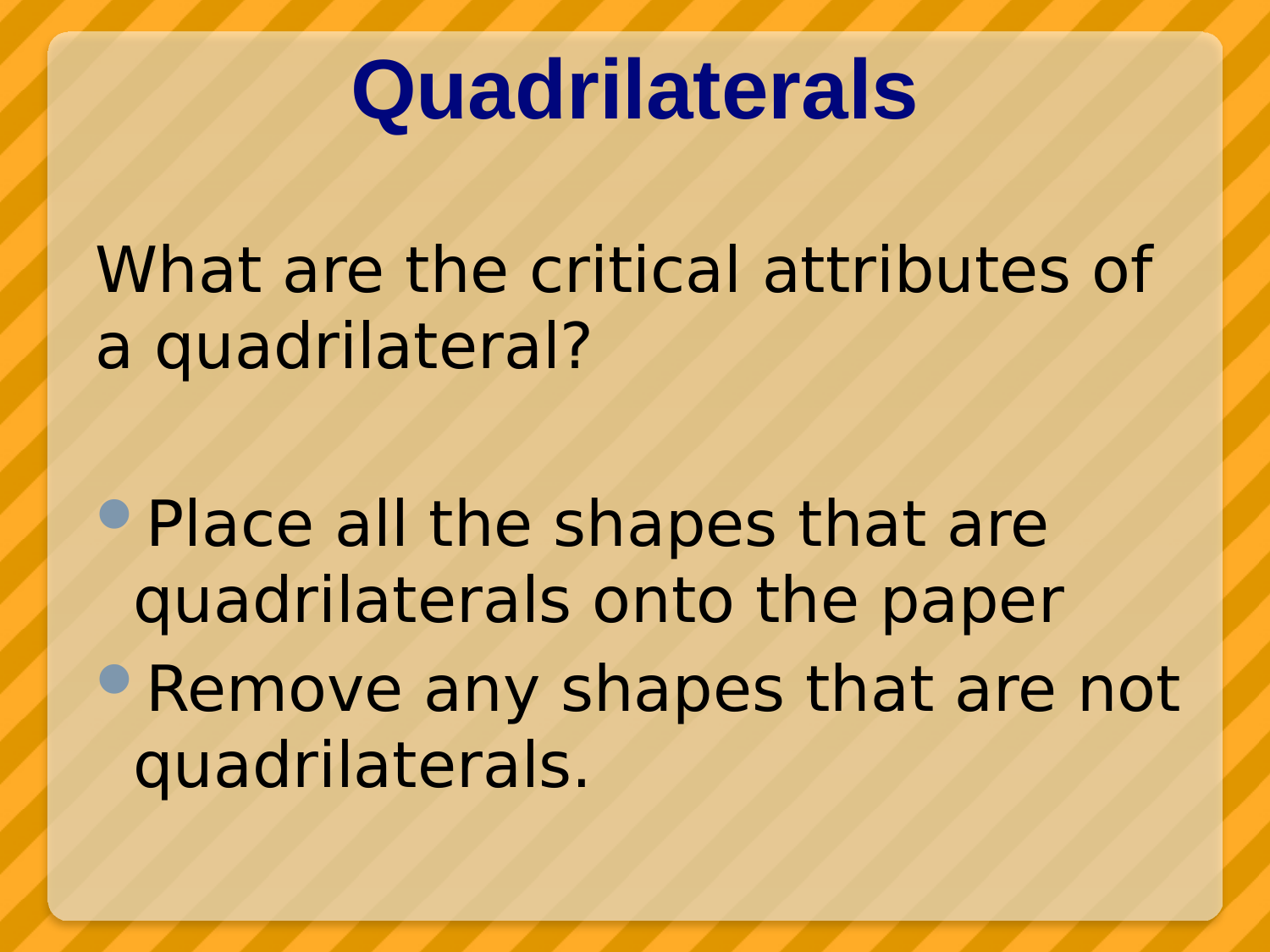

# Quadrilaterals
What are the critical attributes of a quadrilateral?

Place all the shapes that are quadrilaterals onto the paper
Remove any shapes that are not quadrilaterals.